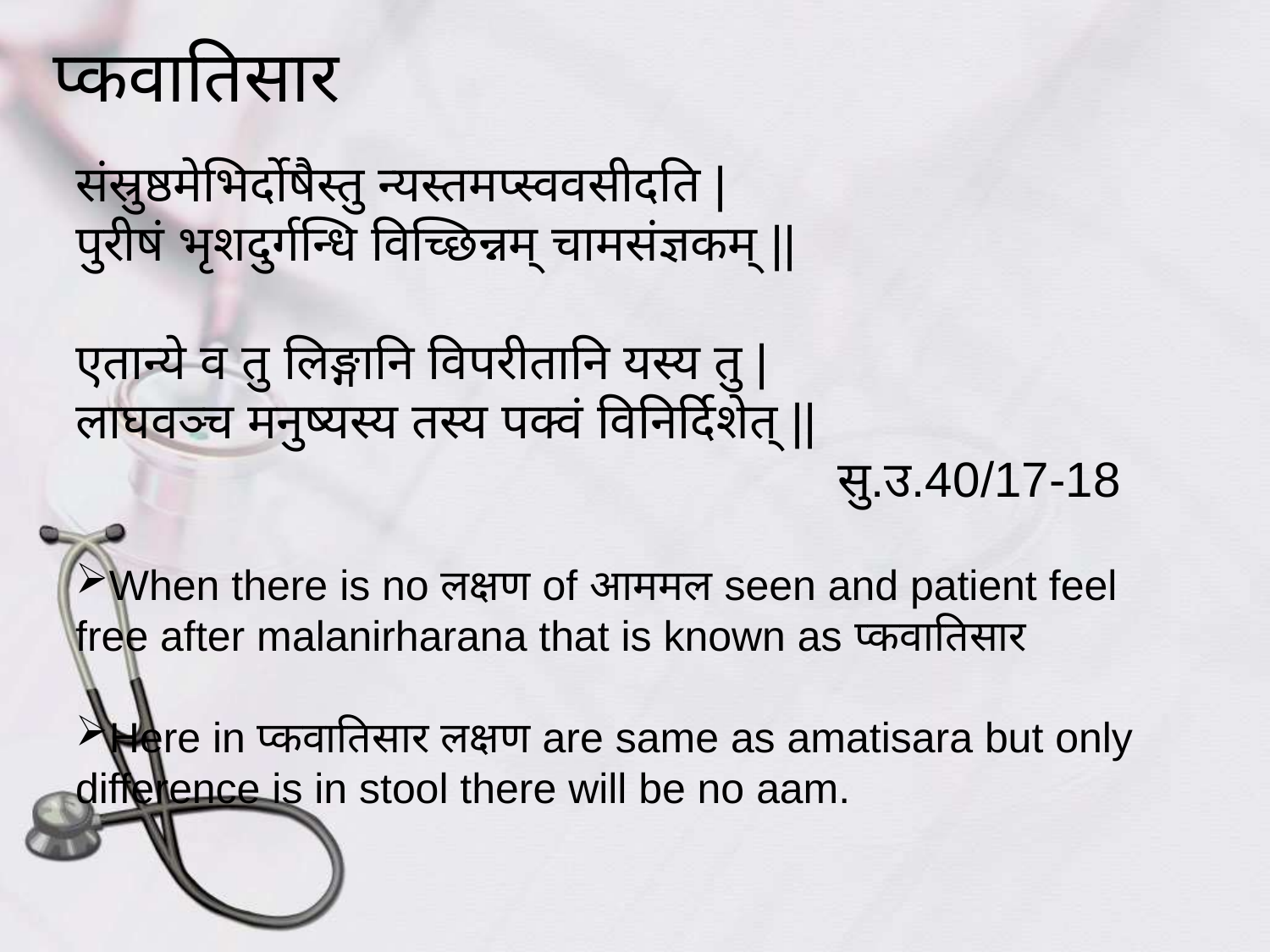

# प्कवातिसार
संस्रुष्ठमेभिर्दोषैस्तु न्यस्तमप्स्ववसीदति |
पुरीषं भृशदुर्गन्धि विच्छिन्नम् चामसंज्ञकम् ||

एतान्ये व तु लिङ्गानि विपरीतानि यस्य तु |
लाघवञ्च मनुष्यस्य तस्य पक्वं विनिर्दिशेत् ||
						सु.उ.40/17-18

When there is no लक्षण of आममल seen and patient feel free after malanirharana that is known as प्कवातिसार

Here in प्कवातिसार लक्षण are same as amatisara but only difference is in stool there will be no aam.